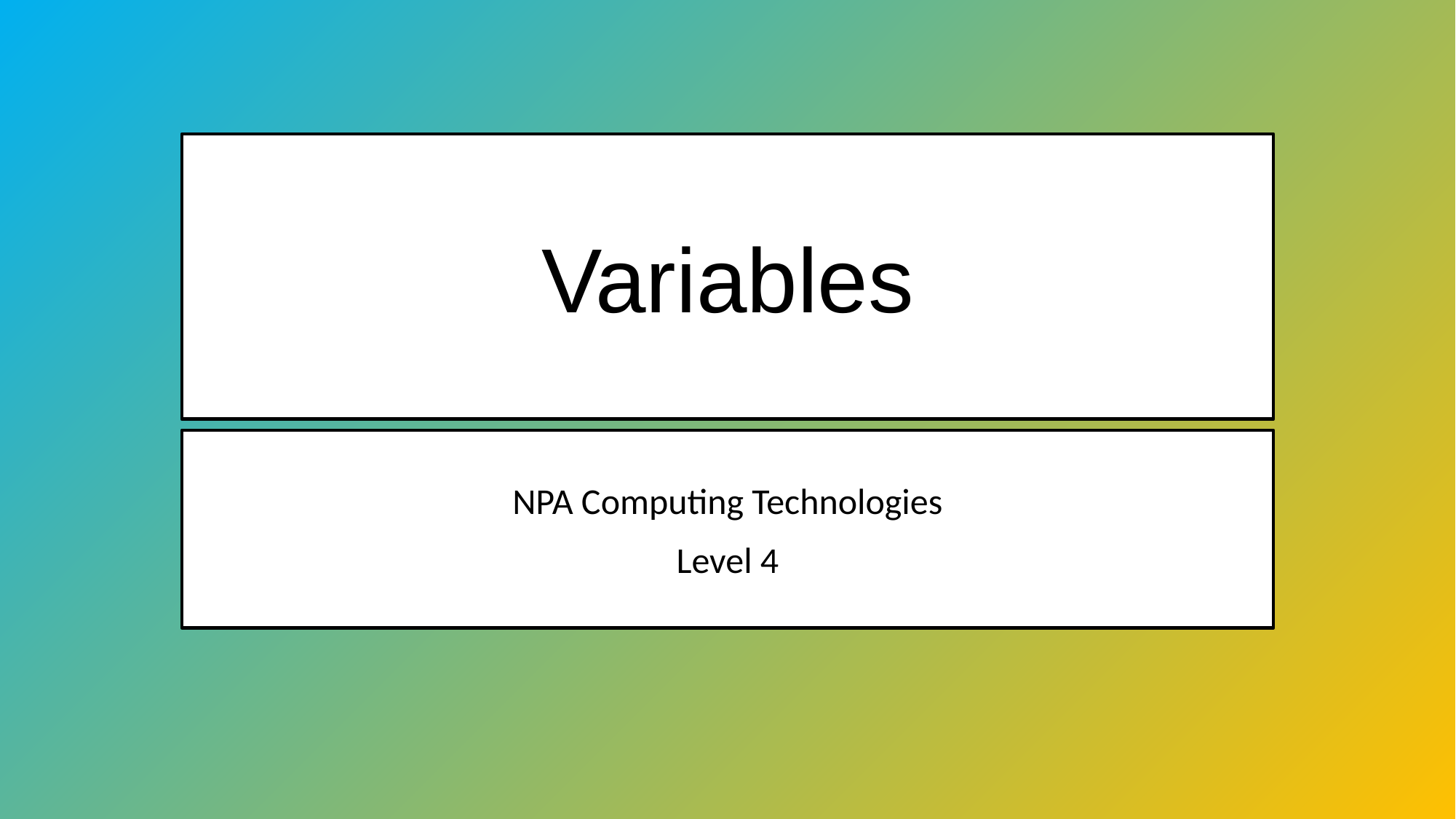

# Variables
NPA Computing Technologies
Level 4